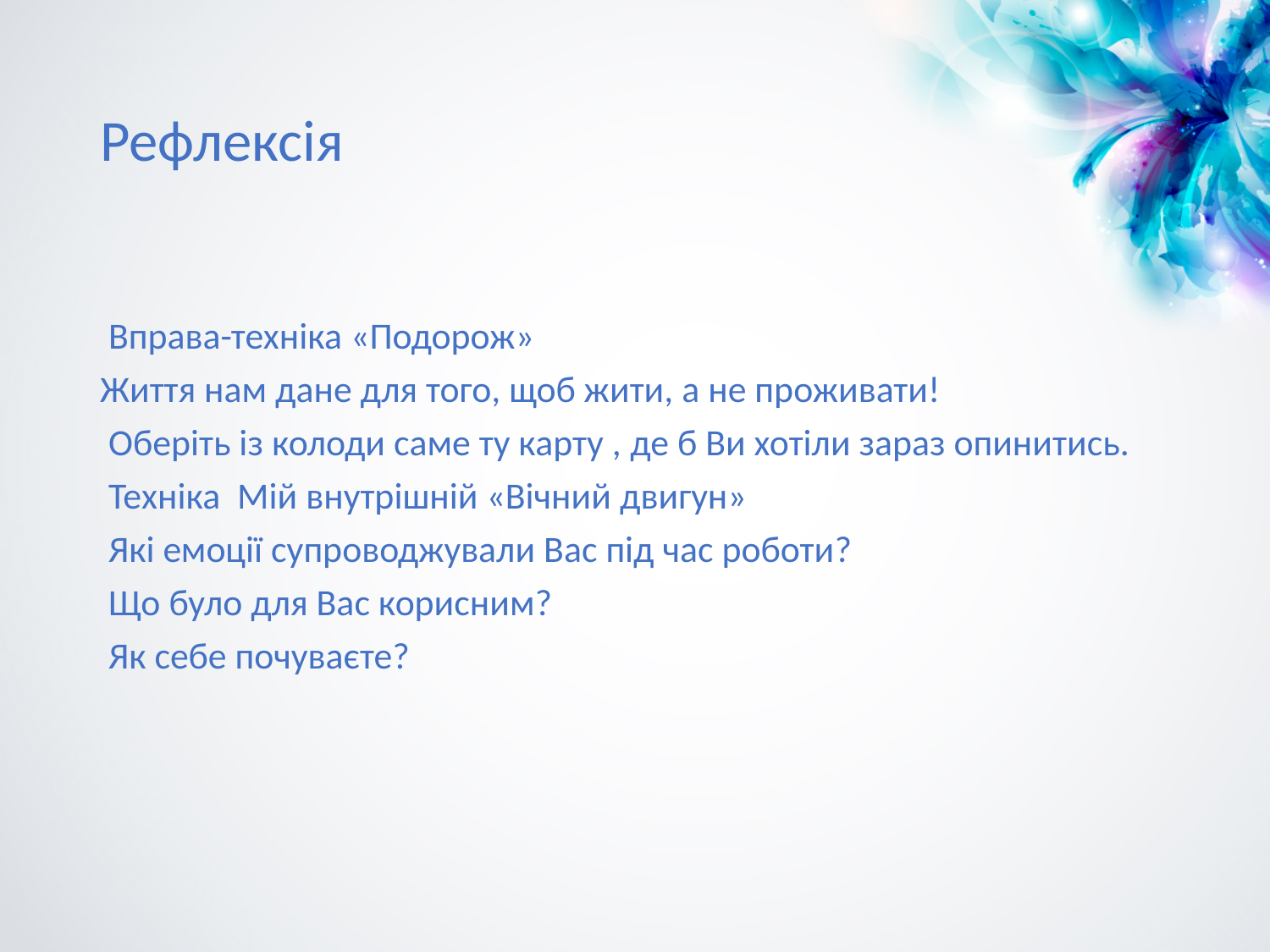

# Рефлексія

 Вправа-техніка «Подорож»
Життя нам дане для того, щоб жити, а не проживати!
 Оберіть із колоди саме ту карту , де б Ви хотіли зараз опинитись.
 Техніка  Мій внутрішній «Вічний двигун»
 Які емоції супроводжували Вас під час роботи?
 Що було для Вас корисним?
 Як себе почуваєте?